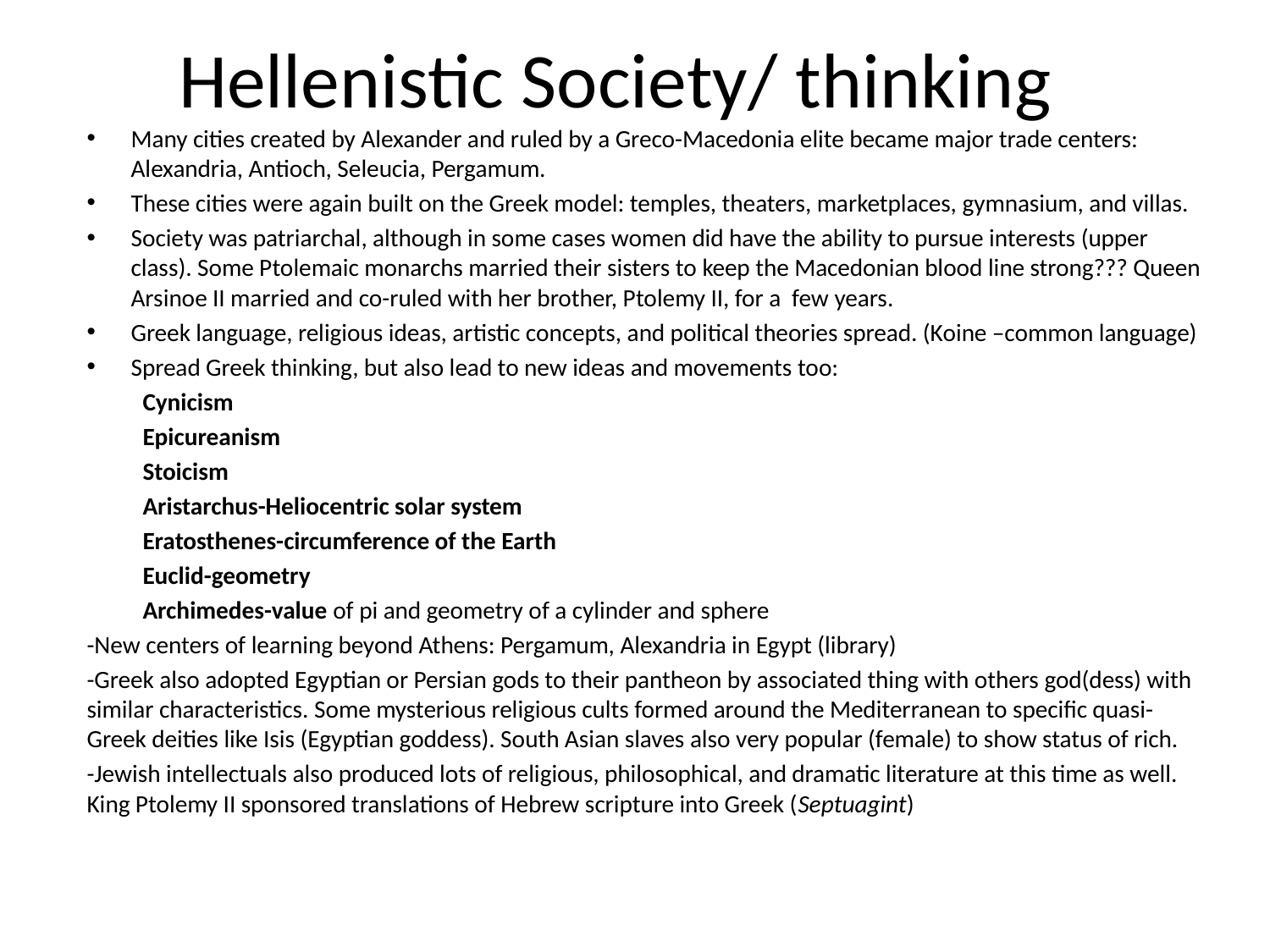

# Hellenistic Society/ thinking
Many cities created by Alexander and ruled by a Greco-Macedonia elite became major trade centers: Alexandria, Antioch, Seleucia, Pergamum.
These cities were again built on the Greek model: temples, theaters, marketplaces, gymnasium, and villas.
Society was patriarchal, although in some cases women did have the ability to pursue interests (upper class). Some Ptolemaic monarchs married their sisters to keep the Macedonian blood line strong??? Queen Arsinoe II married and co-ruled with her brother, Ptolemy II, for a  few years.
Greek language, religious ideas, artistic concepts, and political theories spread. (Koine –common language)
Spread Greek thinking, but also lead to new ideas and movements too:
	Cynicism
	Epicureanism
	Stoicism
	Aristarchus-Heliocentric solar system
	Eratosthenes-circumference of the Earth
	Euclid-geometry
	Archimedes-value of pi and geometry of a cylinder and sphere
-New centers of learning beyond Athens: Pergamum, Alexandria in Egypt (library)
-Greek also adopted Egyptian or Persian gods to their pantheon by associated thing with others god(dess) with similar characteristics. Some mysterious religious cults formed around the Mediterranean to specific quasi-Greek deities like Isis (Egyptian goddess). South Asian slaves also very popular (female) to show status of rich.
-Jewish intellectuals also produced lots of religious, philosophical, and dramatic literature at this time as well. King Ptolemy II sponsored translations of Hebrew scripture into Greek (Septuagint)